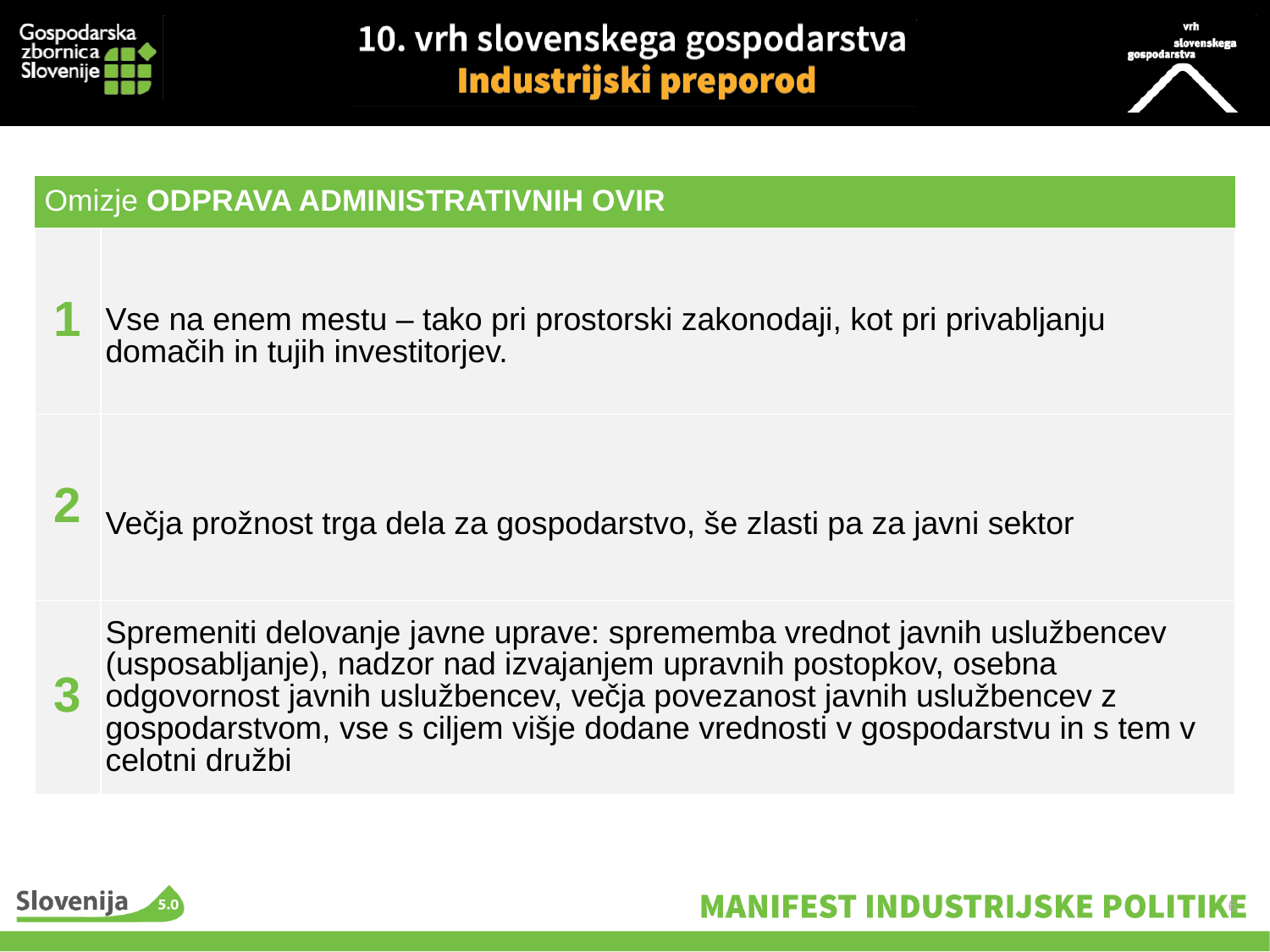

| Omizje ODPRAVA ADMINISTRATIVNIH OVIR |  |
| --- | --- |
| 1 | Vse na enem mestu – tako pri prostorski zakonodaji, kot pri privabljanju domačih in tujih investitorjev. |
| 2 | Večja prožnost trga dela za gospodarstvo, še zlasti pa za javni sektor |
| 3 | Spremeniti delovanje javne uprave: sprememba vrednot javnih uslužbencev (usposabljanje), nadzor nad izvajanjem upravnih postopkov, osebna odgovornost javnih uslužbencev, večja povezanost javnih uslužbencev z gospodarstvom, vse s ciljem višje dodane vrednosti v gospodarstvu in s tem v celotni družbi |
6